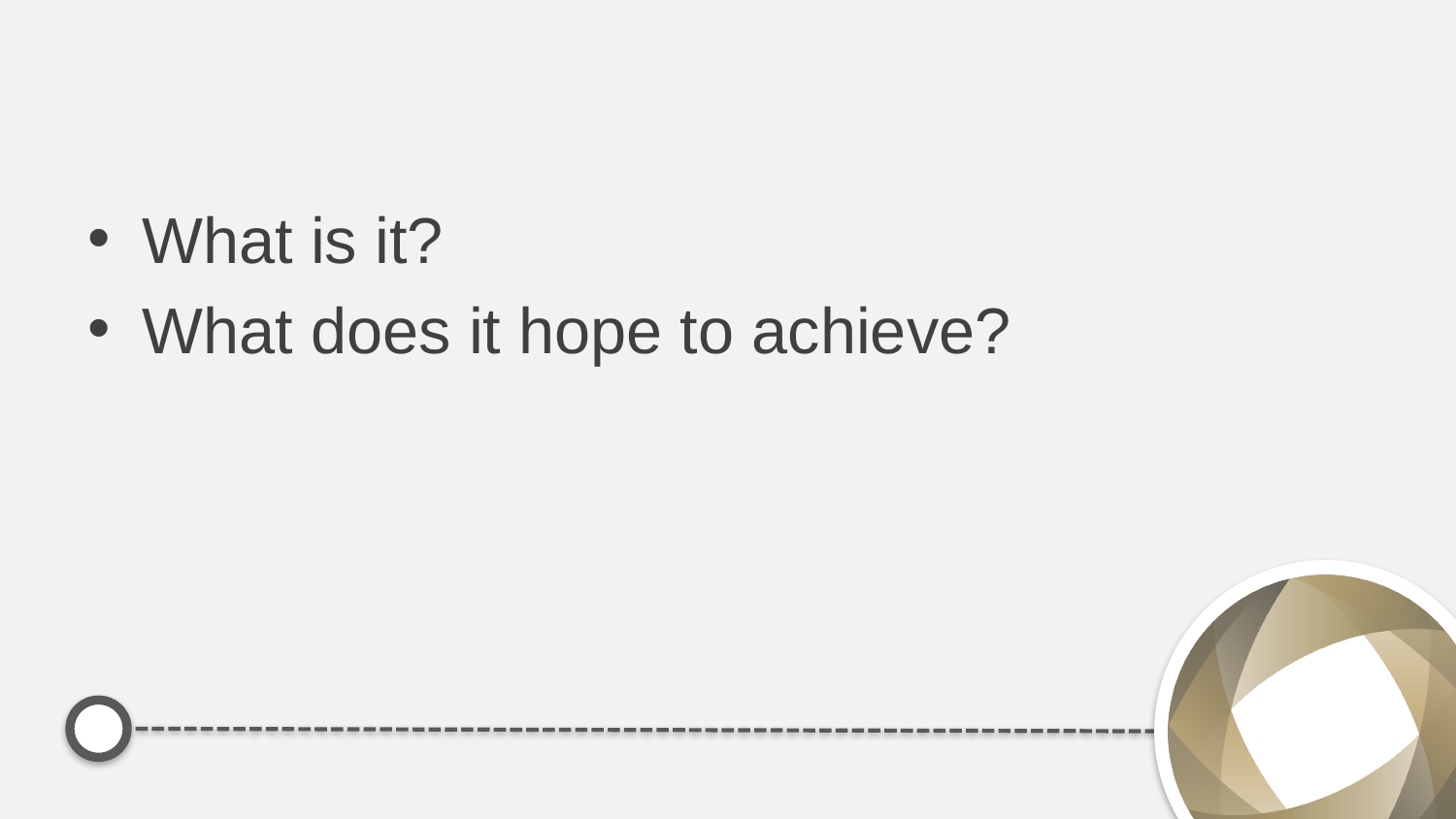

#
What is it?
What does it hope to achieve?